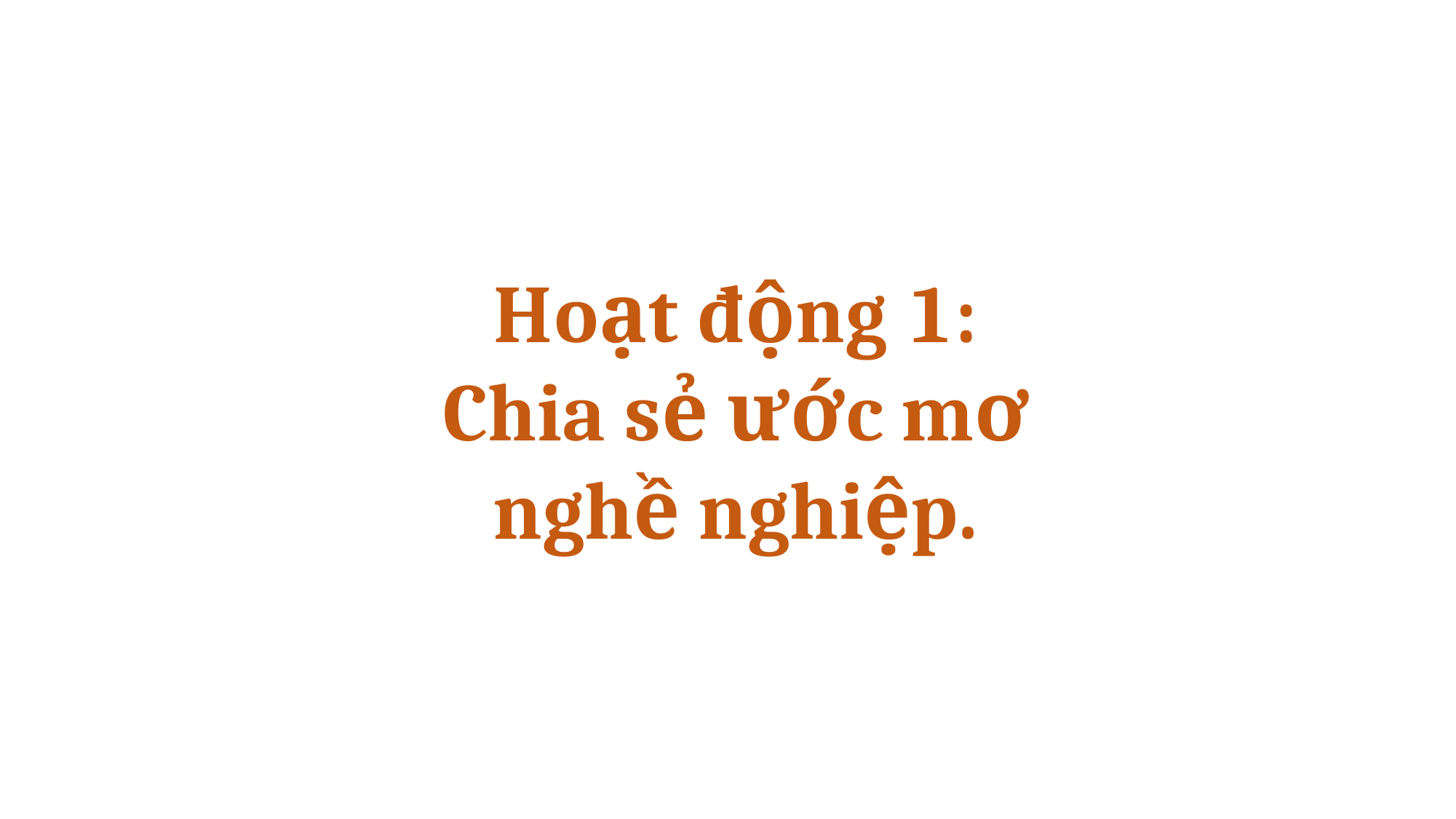

Hoạt động 1: Chia sẻ ước mơ nghề nghiệp.